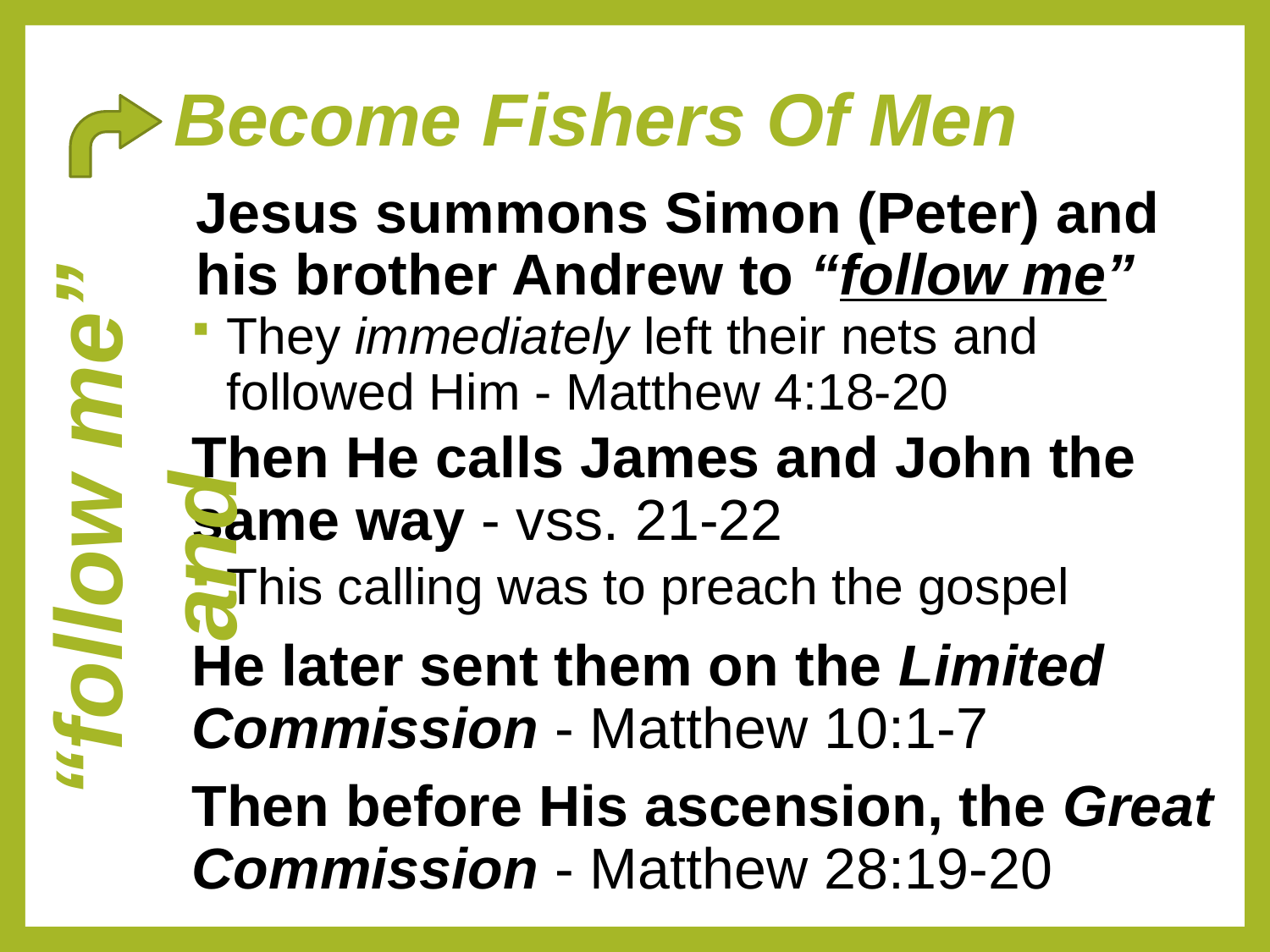

# Become Fishers Of Men

Jesus summons Simon (Peter) and his brother Andrew to “follow me”
They immediately left their nets and followed Him - Matthew 4:18-20
Then He calls James and John the same way - vss. 21-22
This calling was to preach the gospel
He later sent them on the Limited Commission - Matthew 10:1-7
Then before His ascension, the Great Commission - Matthew 28:19-20
 “follow me” and